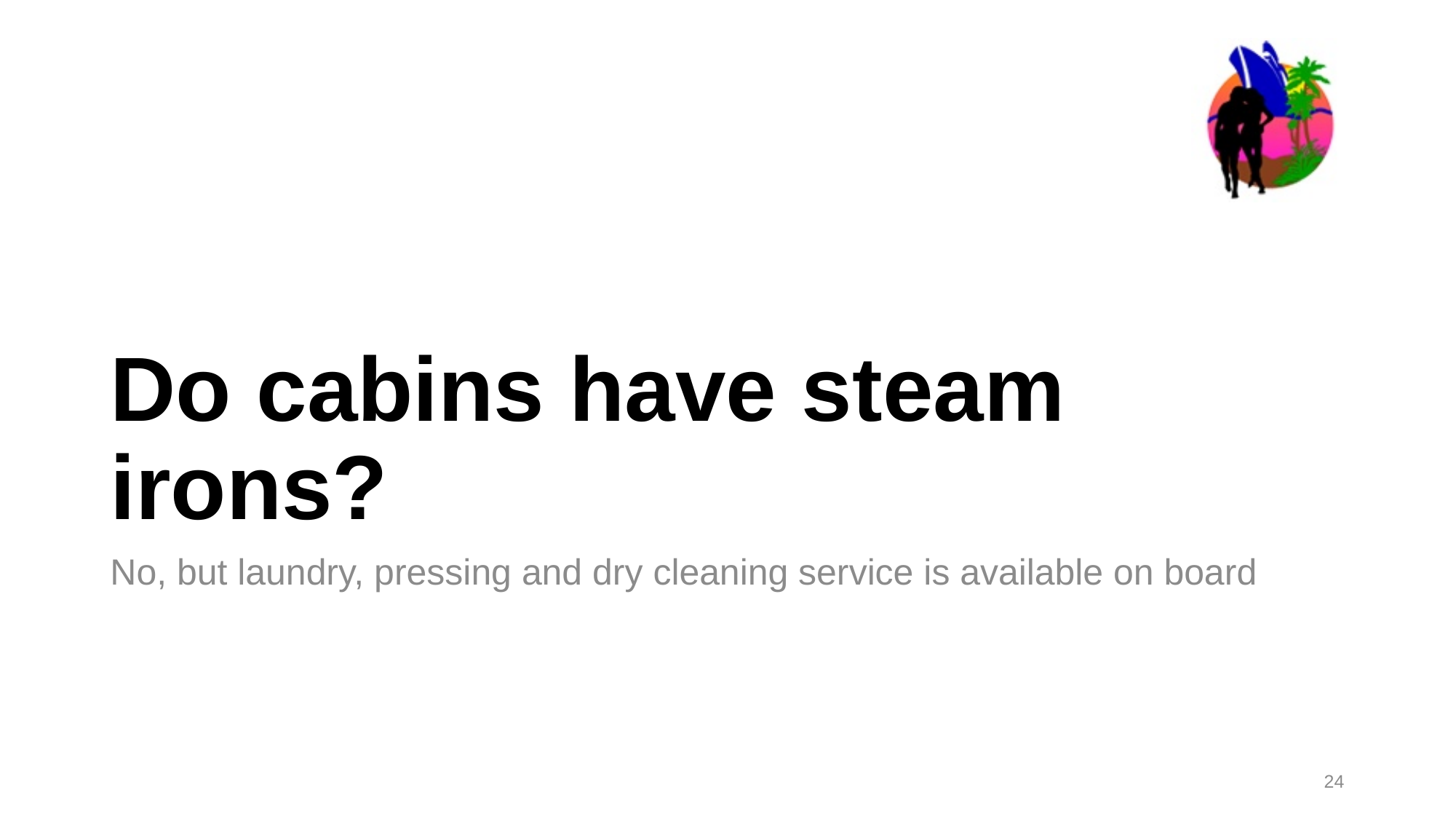

# Do cabins have steam irons?
No, but laundry, pressing and dry cleaning service is available on board
24